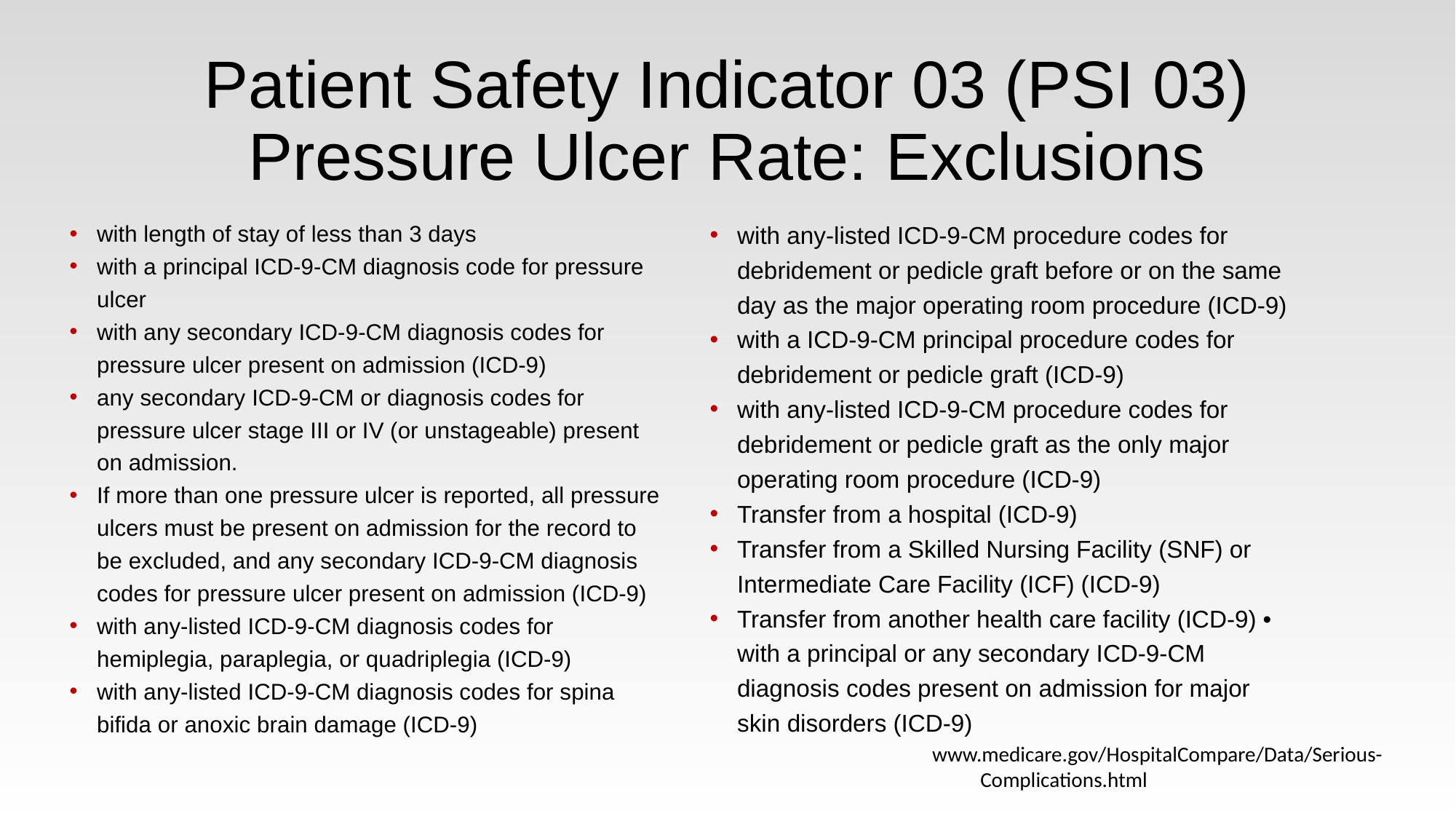

# Patient Safety Indicator 03 (PSI 03) Pressure Ulcer Rate: Exclusions
with length of stay of less than 3 days
with a principal ICD-9-CM diagnosis code for pressure ulcer
with any secondary ICD-9-CM diagnosis codes for pressure ulcer present on admission (ICD-9)
any secondary ICD-9-CM or diagnosis codes for pressure ulcer stage III or IV (or unstageable) present on admission.
If more than one pressure ulcer is reported, all pressure ulcers must be present on admission for the record to be excluded, and any secondary ICD-9-CM diagnosis codes for pressure ulcer present on admission (ICD-9)
with any-listed ICD-9-CM diagnosis codes for hemiplegia, paraplegia, or quadriplegia (ICD-9)
with any-listed ICD-9-CM diagnosis codes for spina bifida or anoxic brain damage (ICD-9)

with any-listed ICD-9-CM procedure codes for debridement or pedicle graft before or on the same day as the major operating room procedure (ICD-9)
with a ICD-9-CM principal procedure codes for debridement or pedicle graft (ICD-9)
with any-listed ICD-9-CM procedure codes for debridement or pedicle graft as the only major operating room procedure (ICD-9)
Transfer from a hospital (ICD-9)
Transfer from a Skilled Nursing Facility (SNF) or Intermediate Care Facility (ICF) (ICD-9)
Transfer from another health care facility (ICD-9) • with a principal or any secondary ICD-9-CM diagnosis codes present on admission for major skin disorders (ICD-9)
www.medicare.gov/HospitalCompare/Data/Serious-Complications.html